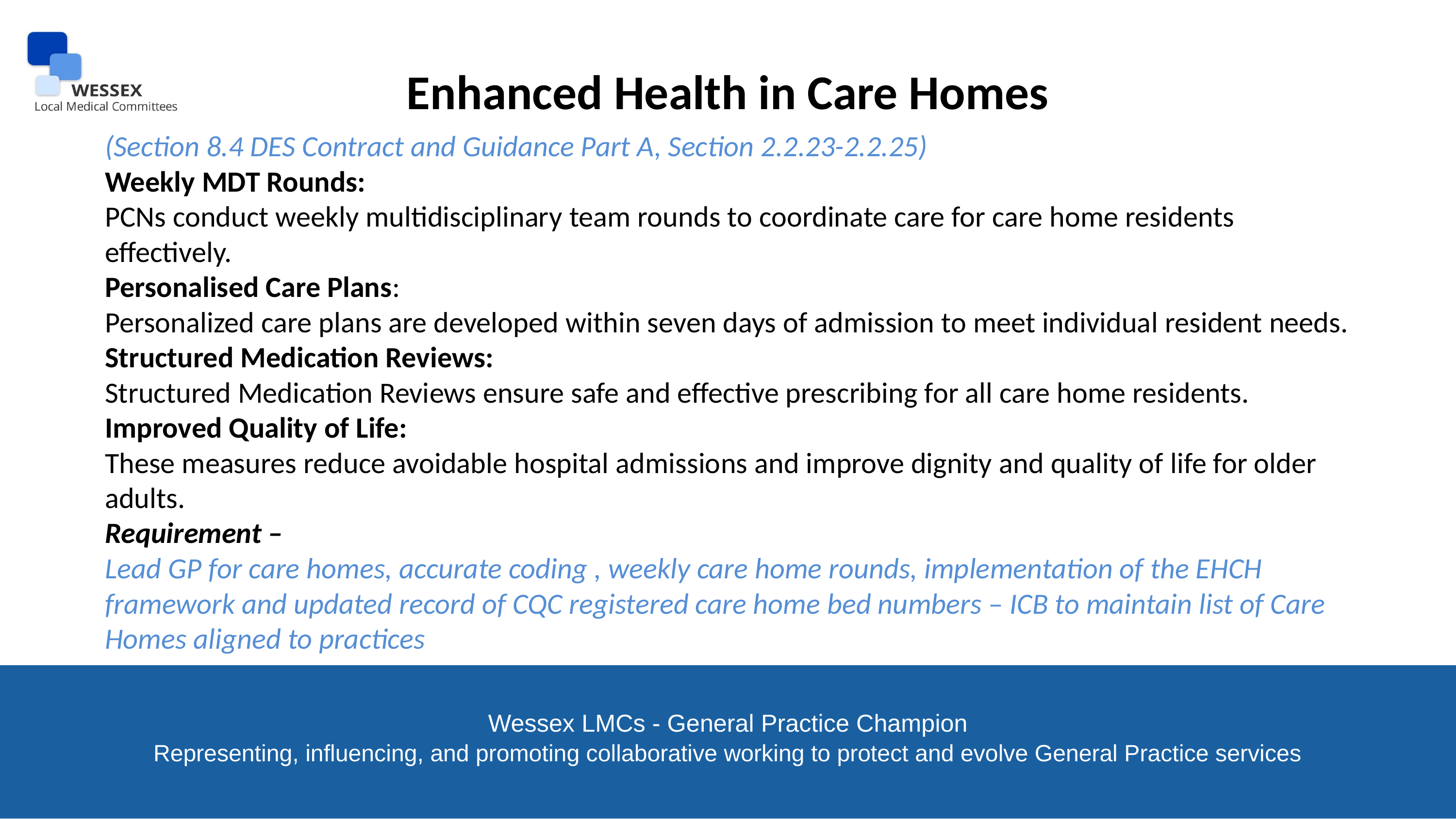

Enhanced Health in Care Homes​​
(Section 8.4 DES Contract and Guidance Part A, Section 2.2.23-2.2.25)
Weekly MDT Rounds:​
PCNs conduct weekly multidisciplinary team rounds to coordinate care for care home residents effectively.​
Personalised Care Plans​:
Personalized care plans are developed within seven days of admission to meet individual resident needs.​
Structured Medication Reviews:​
Structured Medication Reviews ensure safe and effective prescribing for all care home residents.​
Improved Quality of Life:​
These measures reduce avoidable hospital admissions and improve dignity and quality of life for older adults.​
Requirement –
Lead GP for care homes, accurate coding , weekly care home rounds, implementation of the EHCH framework and updated record of CQC registered care home bed numbers – ICB to maintain list of Care Homes aligned to practices

Wessex LMCs - General Practice Champion
Representing, influencing, and promoting collaborative working to protect and evolve General Practice services